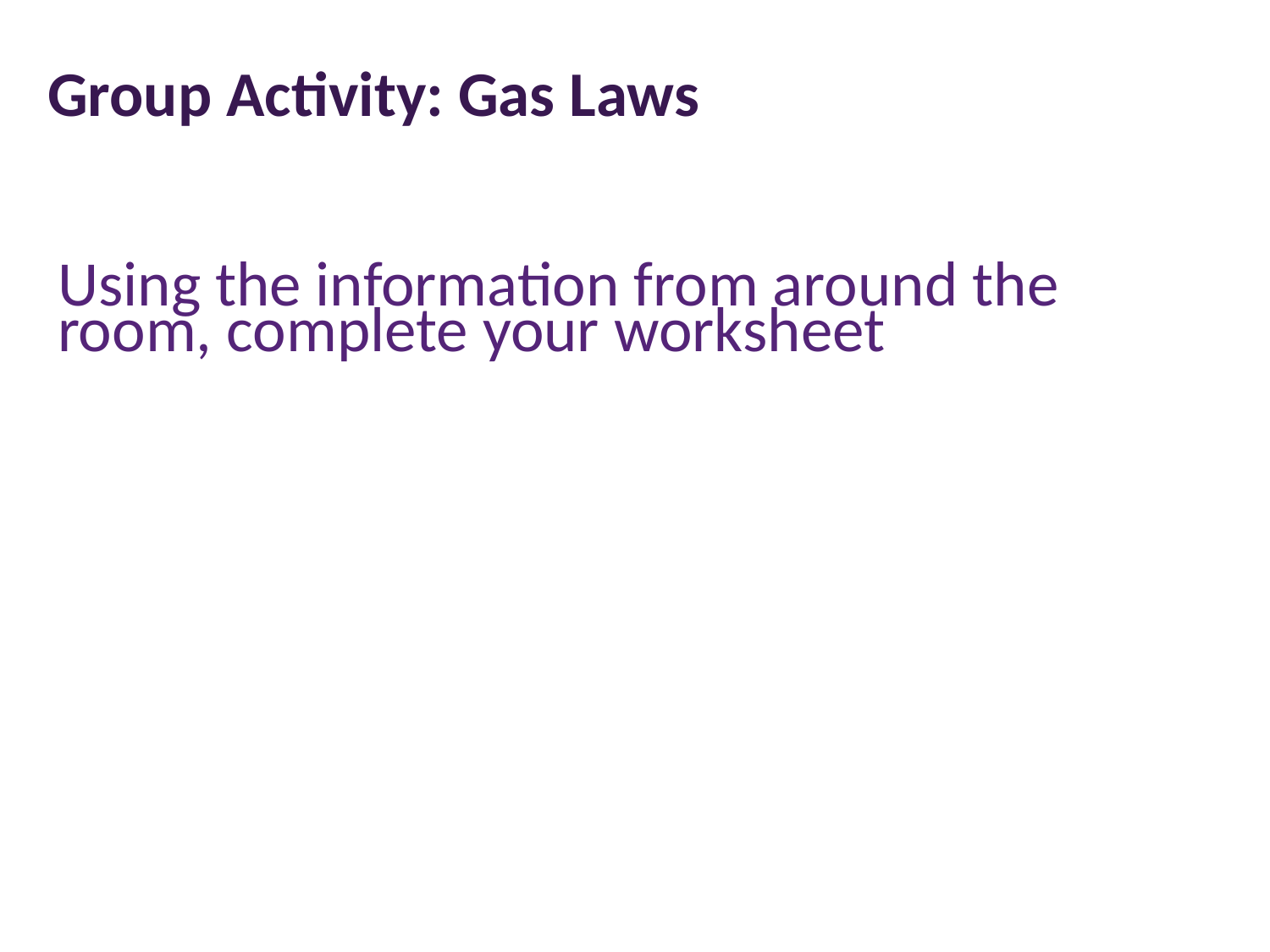

# Group Activity: Gas Laws
Using the information from around the room, complete your worksheet